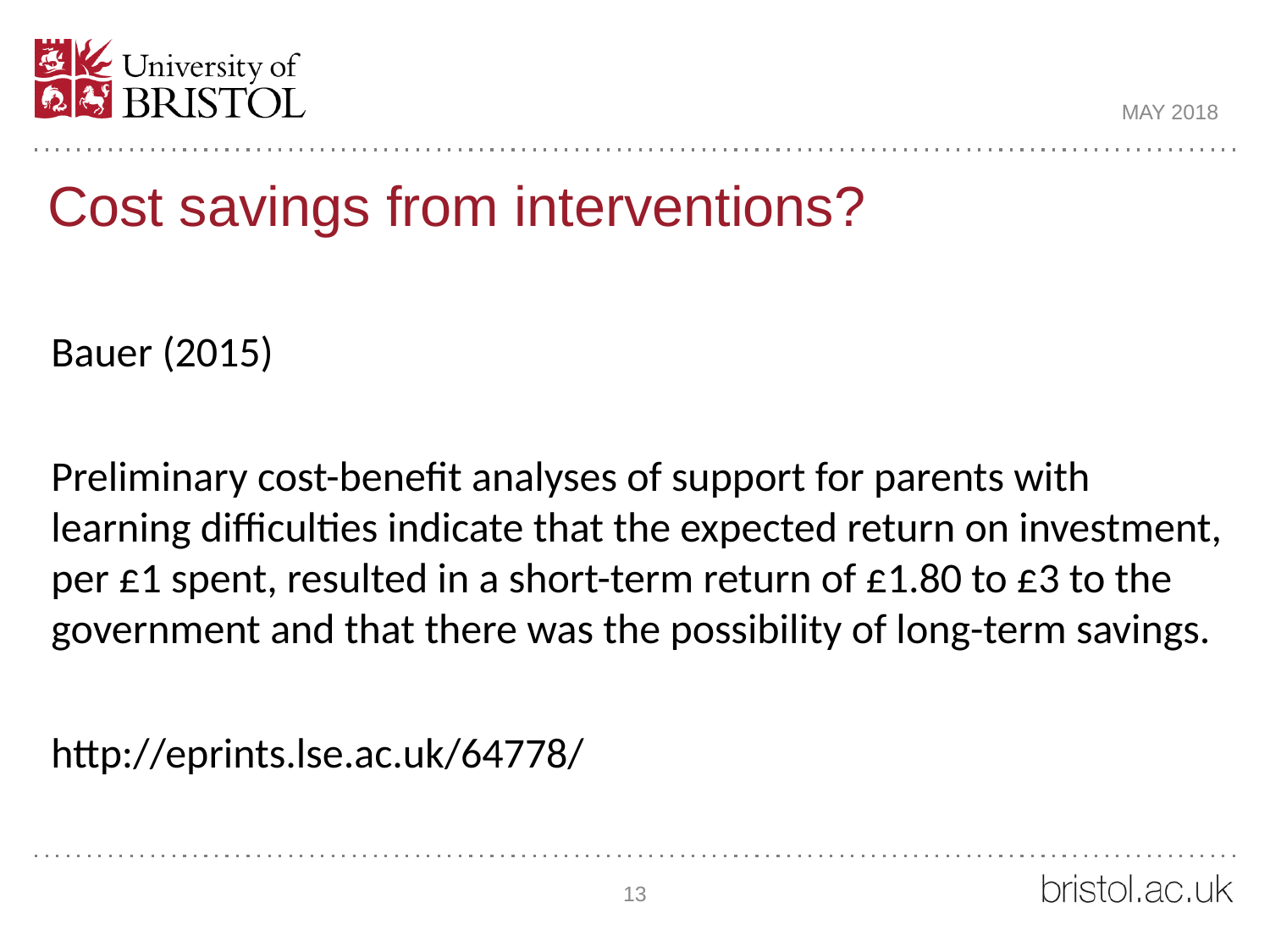

MAY 2018
# Cost savings from interventions?

Bauer (2015)

Preliminary cost-benefit analyses of support for parents with learning difficulties indicate that the expected return on investment, per £1 spent, resulted in a short-term return of £1.80 to £3 to the government and that there was the possibility of long-term savings.

http://eprints.lse.ac.uk/64778/

13